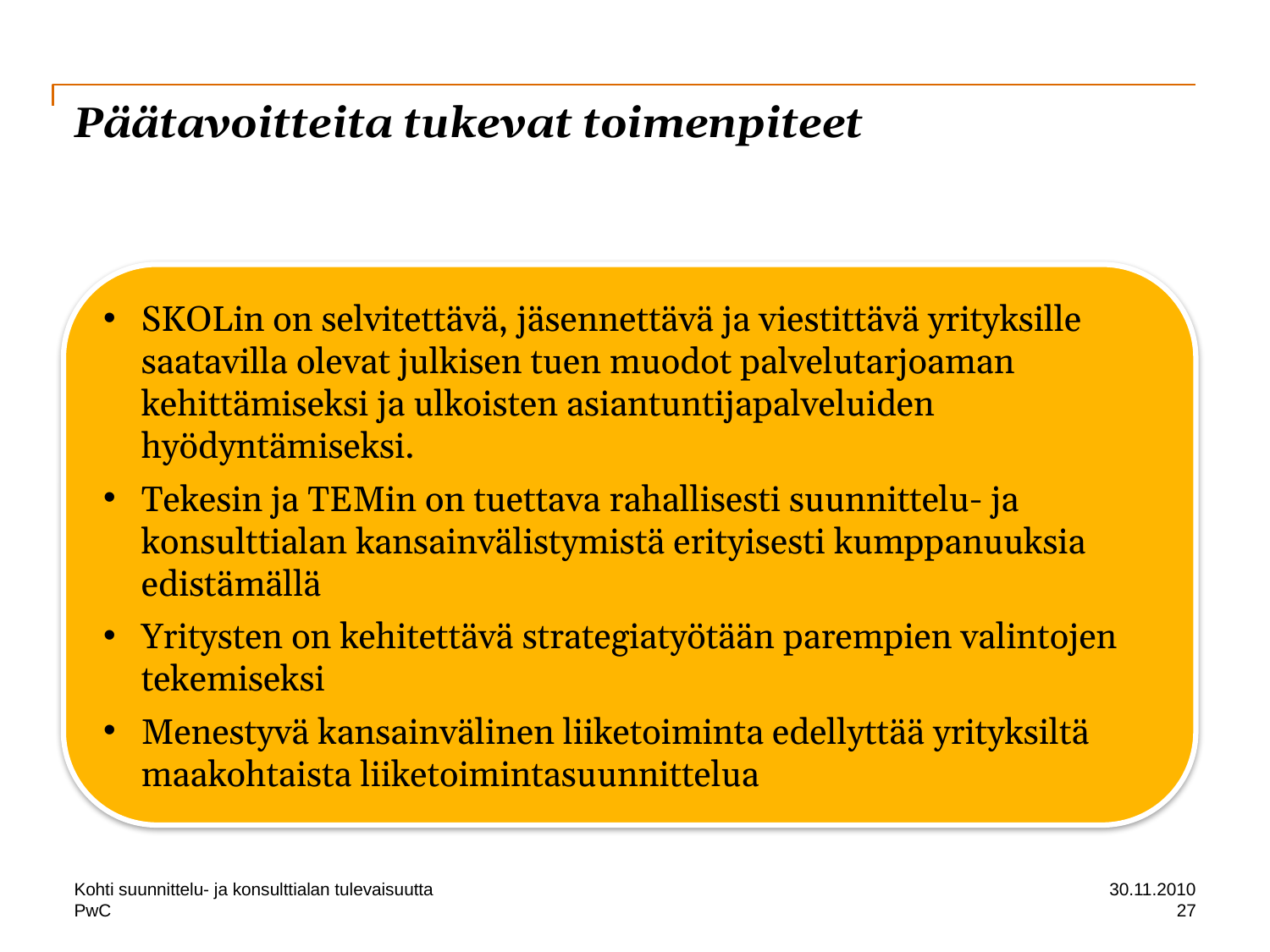

# Päätavoitteita tukevat toimenpiteet

SKOLin on selvitettävä, jäsennettävä ja viestittävä yrityksille saatavilla olevat julkisen tuen muodot palvelutarjoaman kehittämiseksi ja ulkoisten asiantuntijapalveluiden hyödyntämiseksi.
Tekesin ja TEMin on tuettava rahallisesti suunnittelu- ja konsulttialan kansainvälistymistä erityisesti kumppanuuksia edistämällä
Yritysten on kehitettävä strategiatyötään parempien valintojen tekemiseksi
Menestyvä kansainvälinen liiketoiminta edellyttää yrityksiltä maakohtaista liiketoimintasuunnittelua
Kohti suunnittelu- ja konsulttialan tulevaisuutta
30.11.2010
27